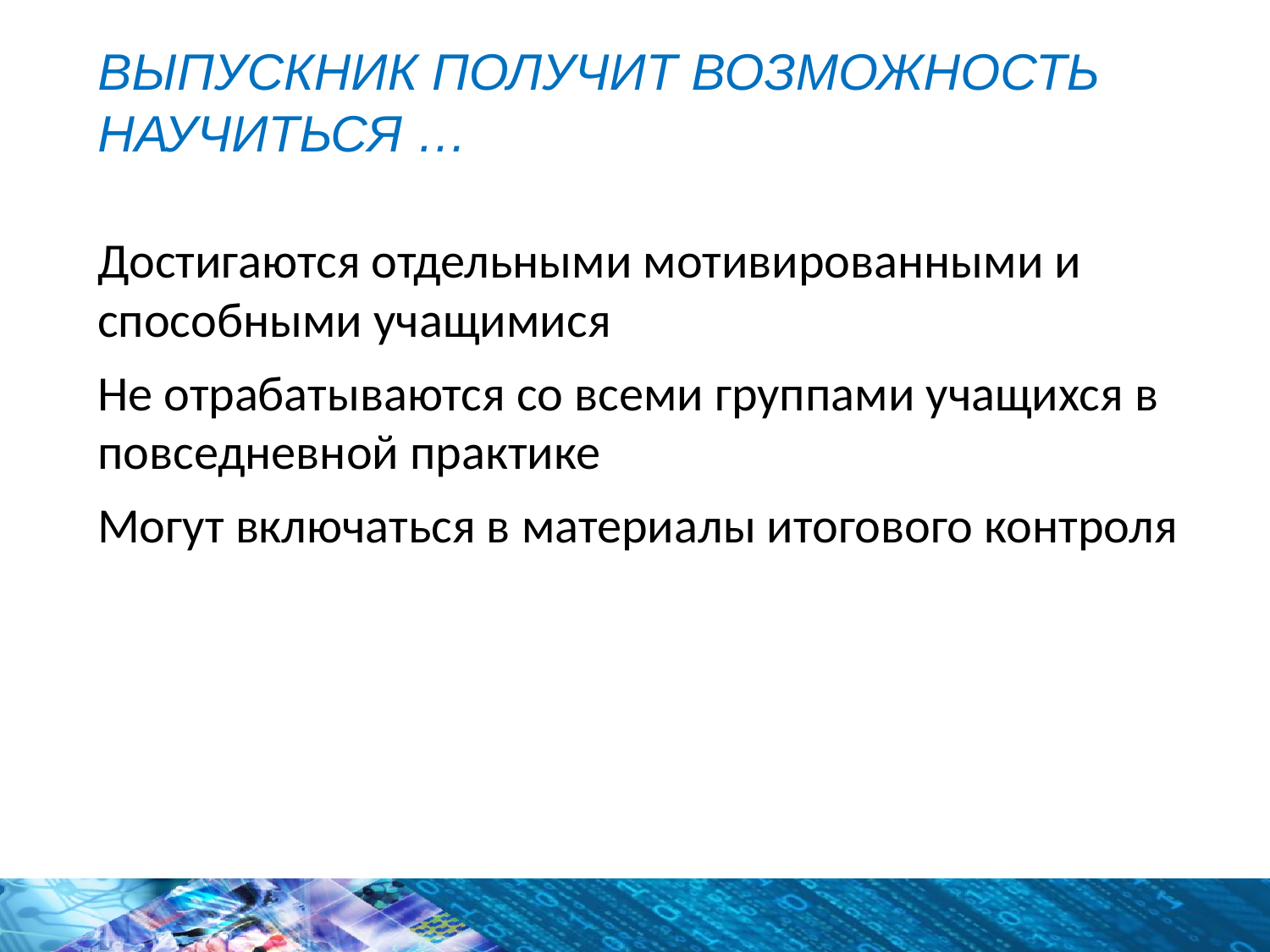

# Выпускник получит возможность научиться …
Достигаются отдельными мотивированными и способными учащимися
Не отрабатываются со всеми группами учащихся в повседневной практике
Могут включаться в материалы итогового контроля